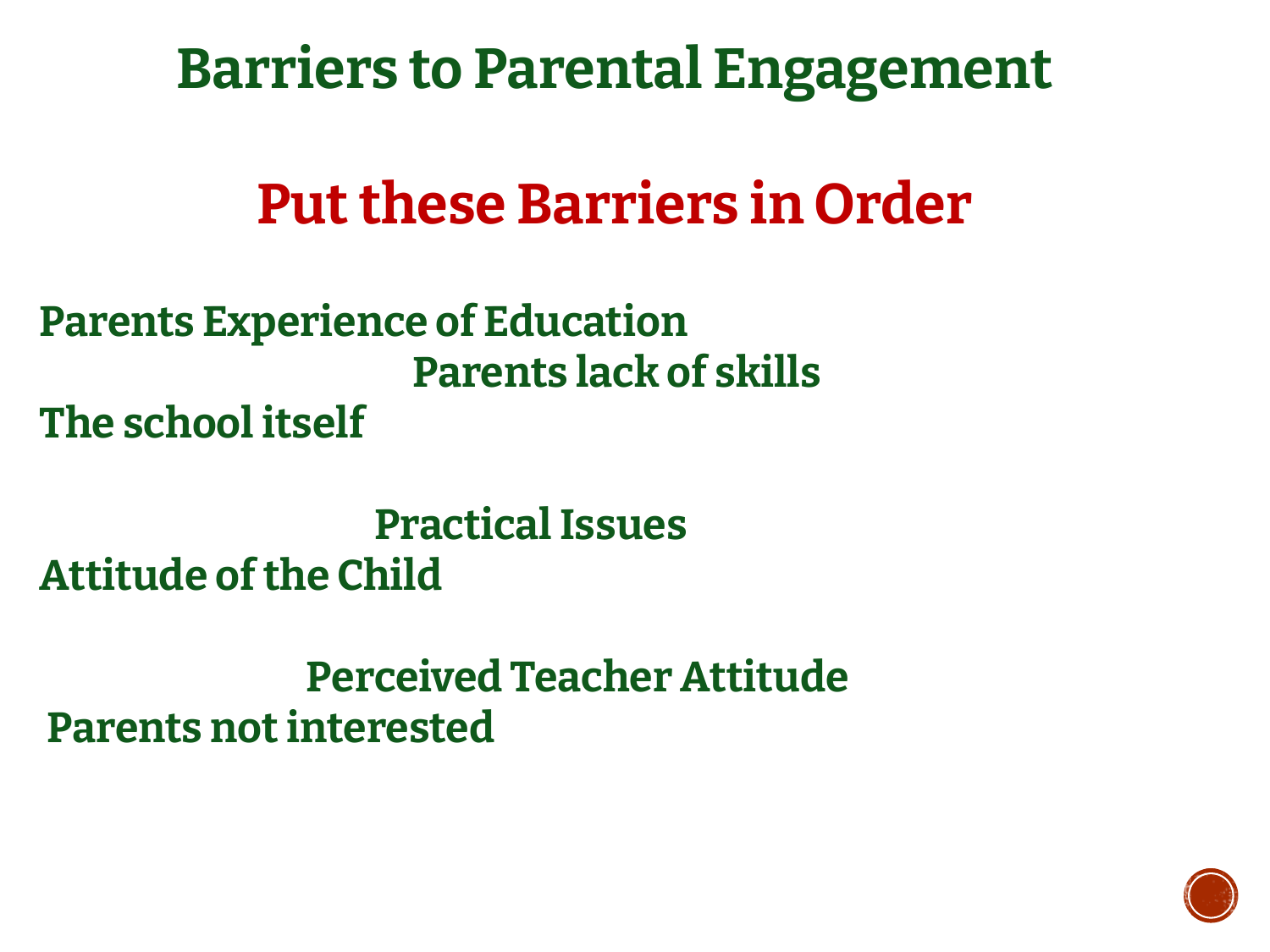

Barriers to Parental Engagement

Put these Barriers in Order

Parents Experience of Education
                                                 Parents lack of skills
The school itself

                                            Practical Issues
Attitude of the Child

                                   Perceived Teacher Attitude
 Parents not interested